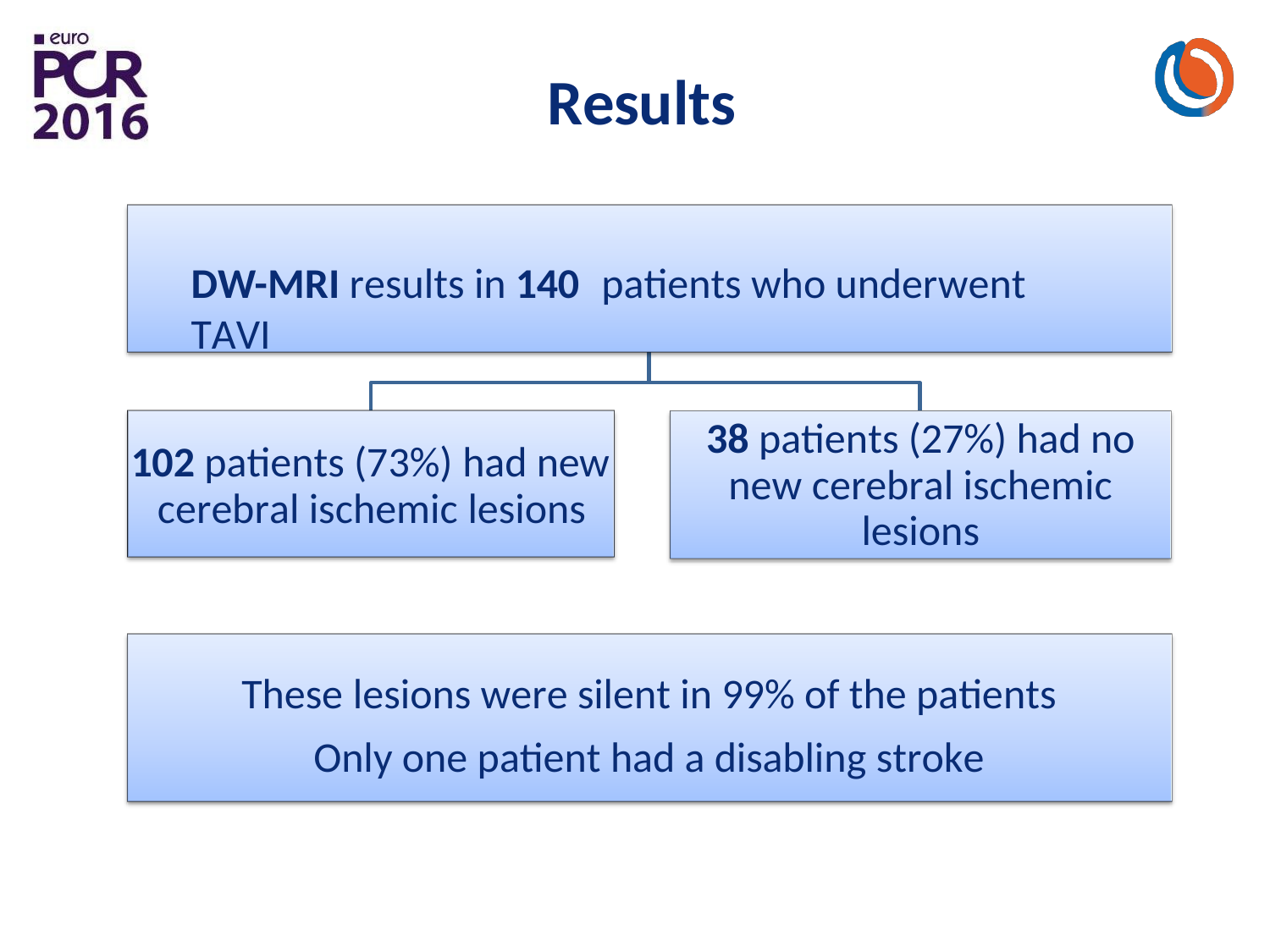

# Results

DW-MRI results in 140	patients who underwent TAVI

38 patients (27%) had no new cerebral ischemic lesions
102 patients (73%) had new cerebral ischemic lesions

These lesions were silent in 99% of the patients
Only one patient had a disabling stroke